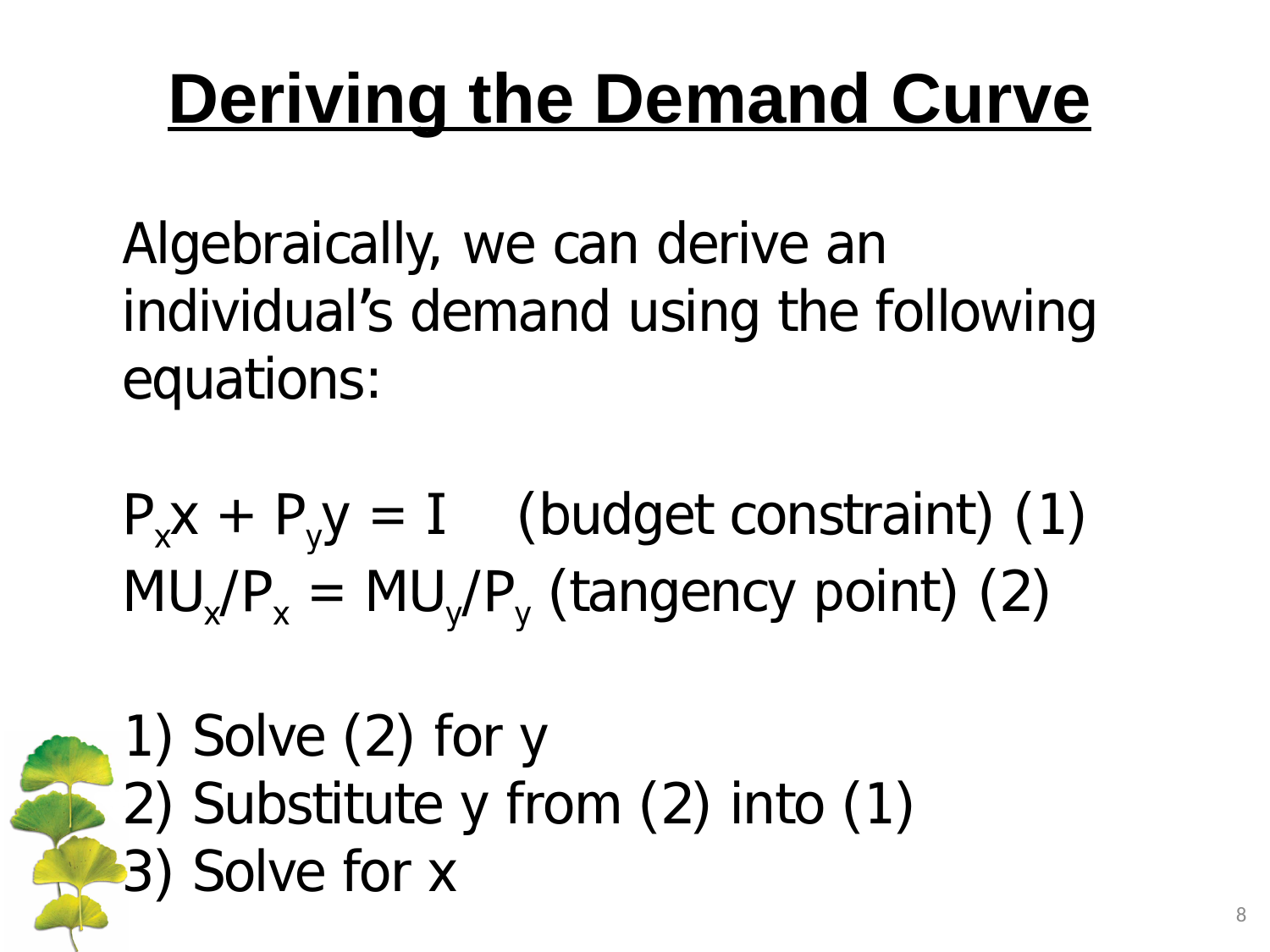

Deriving the Demand Curve
Algebraically, we can derive an individual’s demand using the following equations:

Pxx + Pyy = I    (budget constraint) (1)
MUx/Px = MUy/Py (tangency point) (2)

1) Solve (2) for y
2) Substitute y from (2) into (1)
3) Solve for x
8